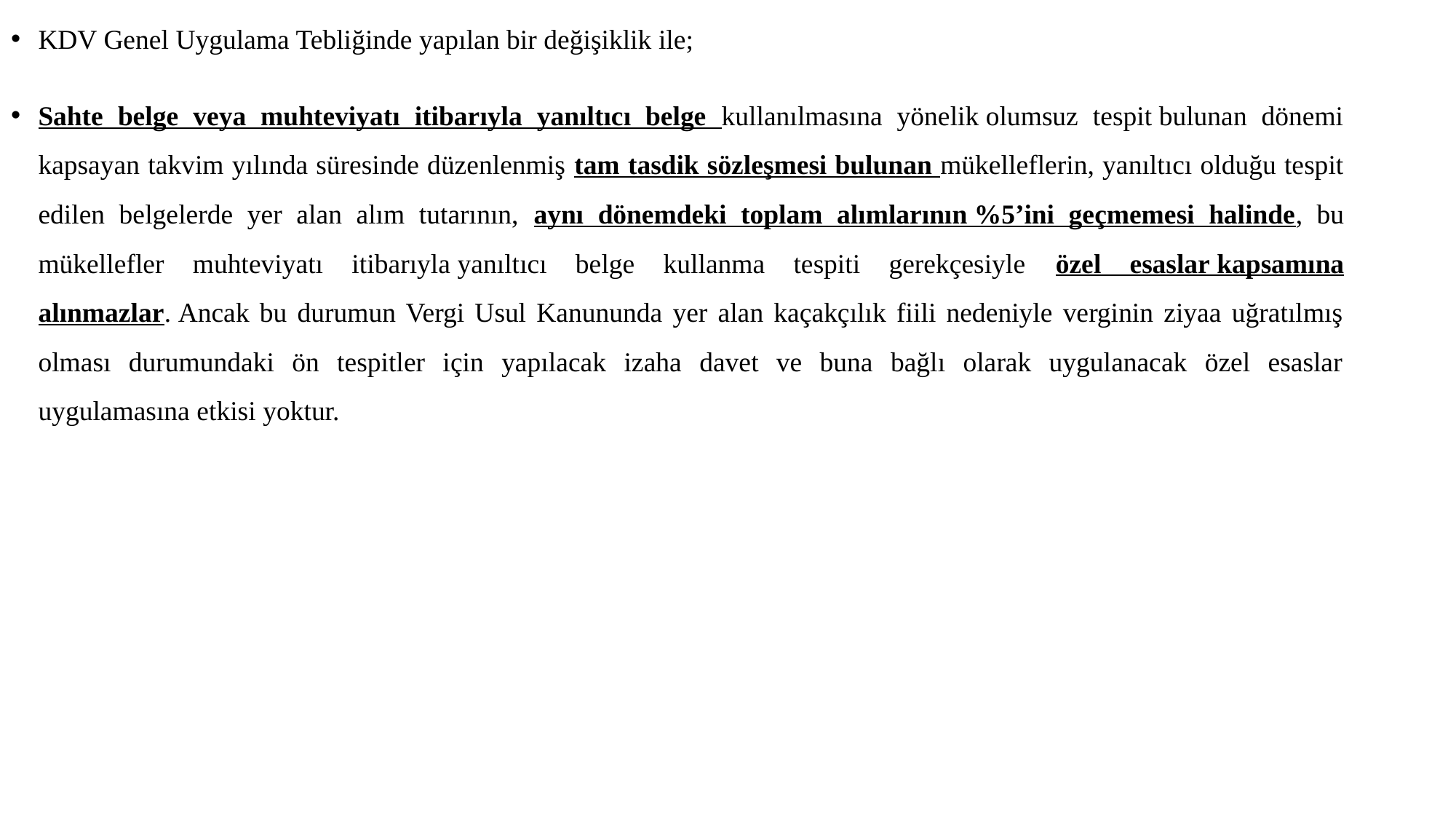

KDV Genel Uygulama Tebliğinde yapılan bir değişiklik ile;
Sahte belge veya muhteviyatı itibarıyla yanıltıcı belge kullanılmasına yönelik olumsuz tespit bulunan dönemi kapsayan takvim yılında süresinde düzenlenmiş tam tasdik sözleşmesi bulunan mükelleflerin, yanıltıcı olduğu tespit edilen belgelerde yer alan alım tutarının, aynı dönemdeki toplam alımlarının %5’ini geçmemesi halinde, bu mükellefler muhteviyatı itibarıyla yanıltıcı belge kullanma tespiti gerekçesiyle özel esaslar kapsamına alınmazlar. Ancak bu durumun Vergi Usul Kanununda yer alan kaçakçılık fiili nedeniyle verginin ziyaa uğratılmış olması durumundaki ön tespitler için yapılacak izaha davet ve buna bağlı olarak uygulanacak özel esaslar uygulamasına etkisi yoktur.